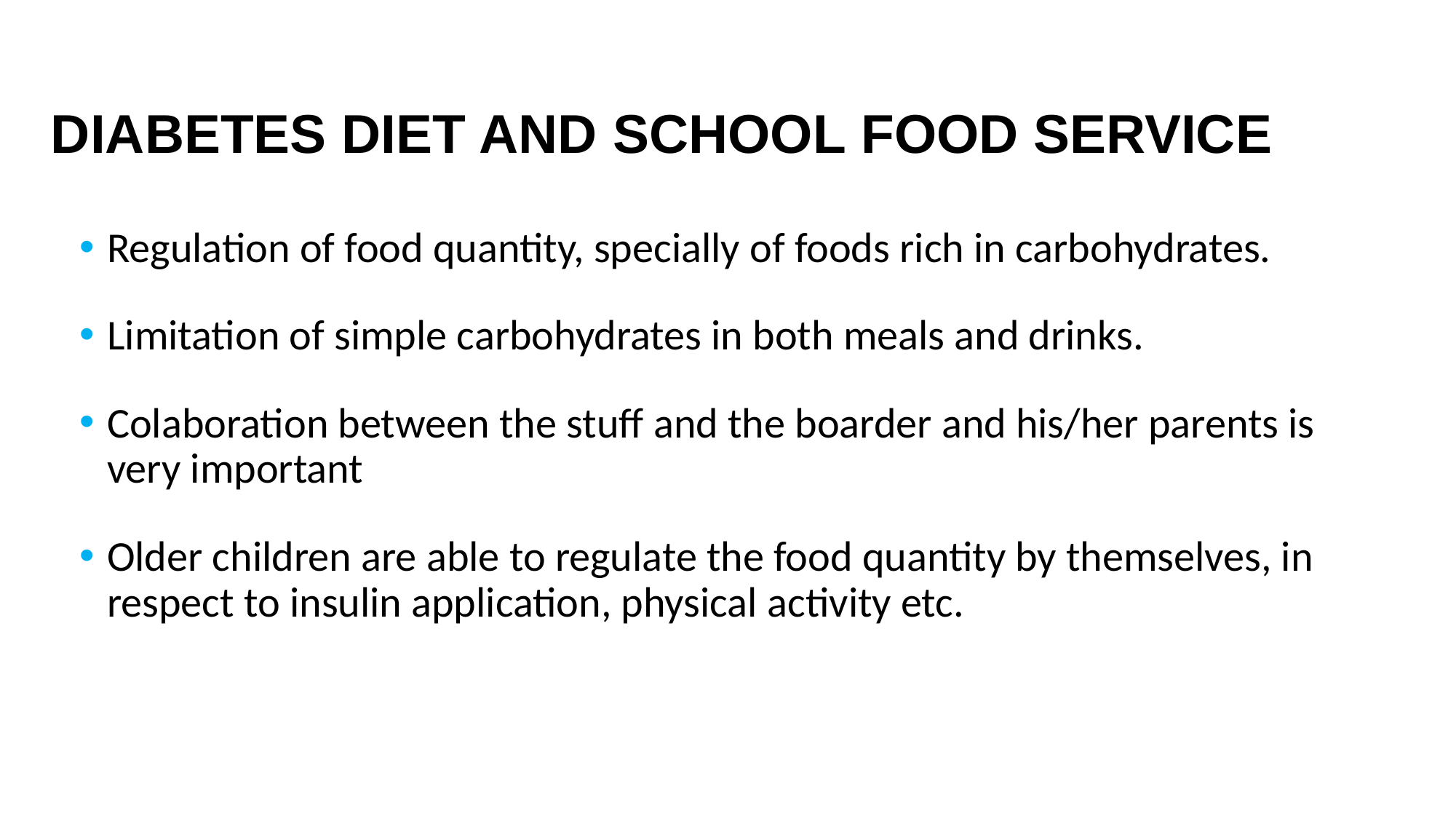

# DIABETES DIET AND SCHOOL FOOD SERVICE
Regulation of food quantity, specially of foods rich in carbohydrates.

Limitation of simple carbohydrates in both meals and drinks.

Colaboration between the stuff and the boarder and his/her parents is very important

Older children are able to regulate the food quantity by themselves, in respect to insulin application, physical activity etc.